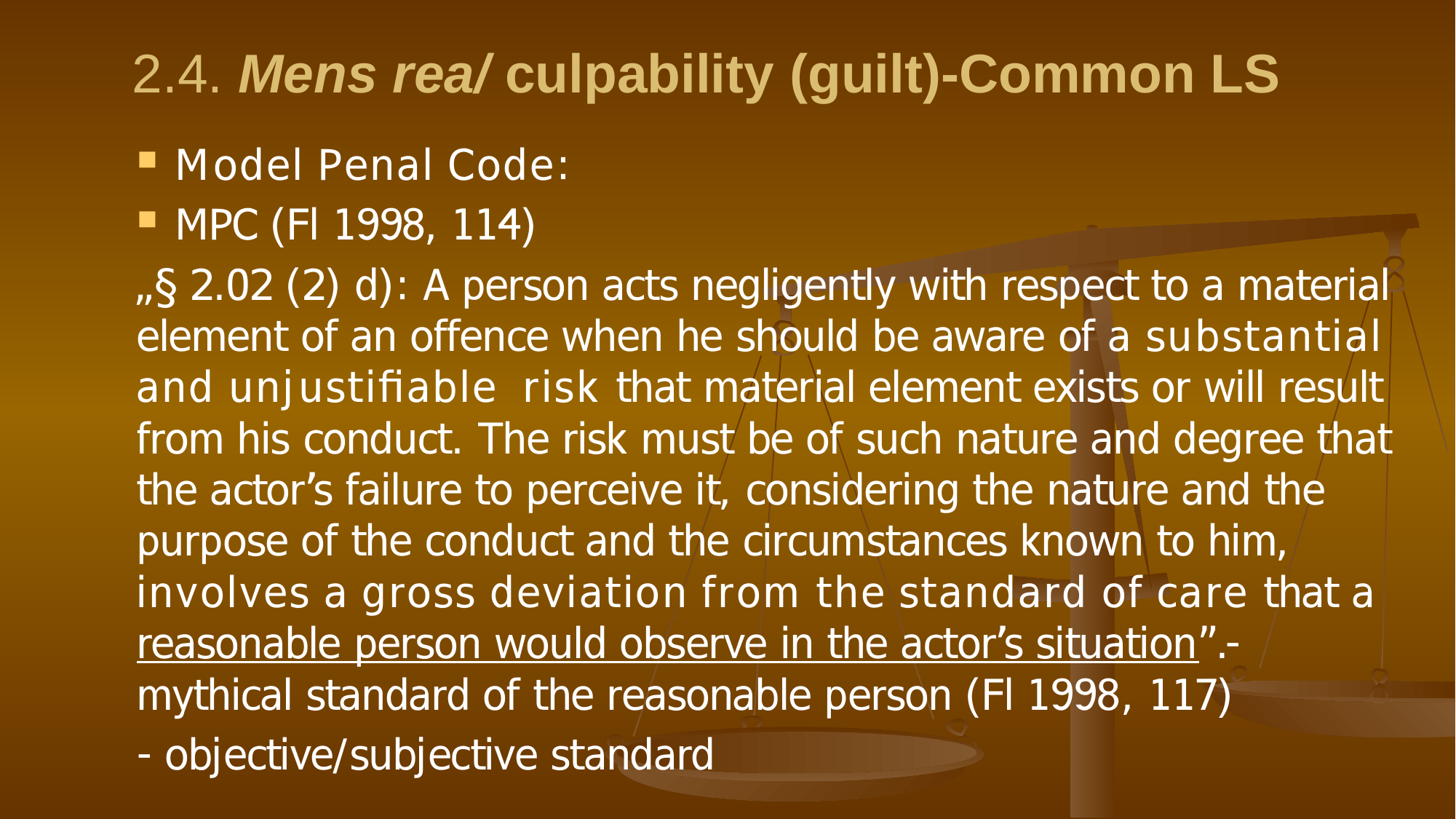

# 2.4. Mens rea/ culpability (guilt)-Common LS
Model Penal Code:
MPC (Fl 1998, 114)
„§ 2.02 (2) d): A person acts negligently with respect to a material element of an offence when he should be aware of a substantial and unjustifiable  risk that material element exists or will result from his conduct. The risk must be of such nature and degree that the actor’s failure to perceive it, considering the nature and the purpose of the conduct and the circumstances known to him, involves a gross deviation from the standard of care that a reasonable person would observe in the actor’s situation”.- mythical standard of the reasonable person (Fl 1998, 117)
- objective/subjective standard